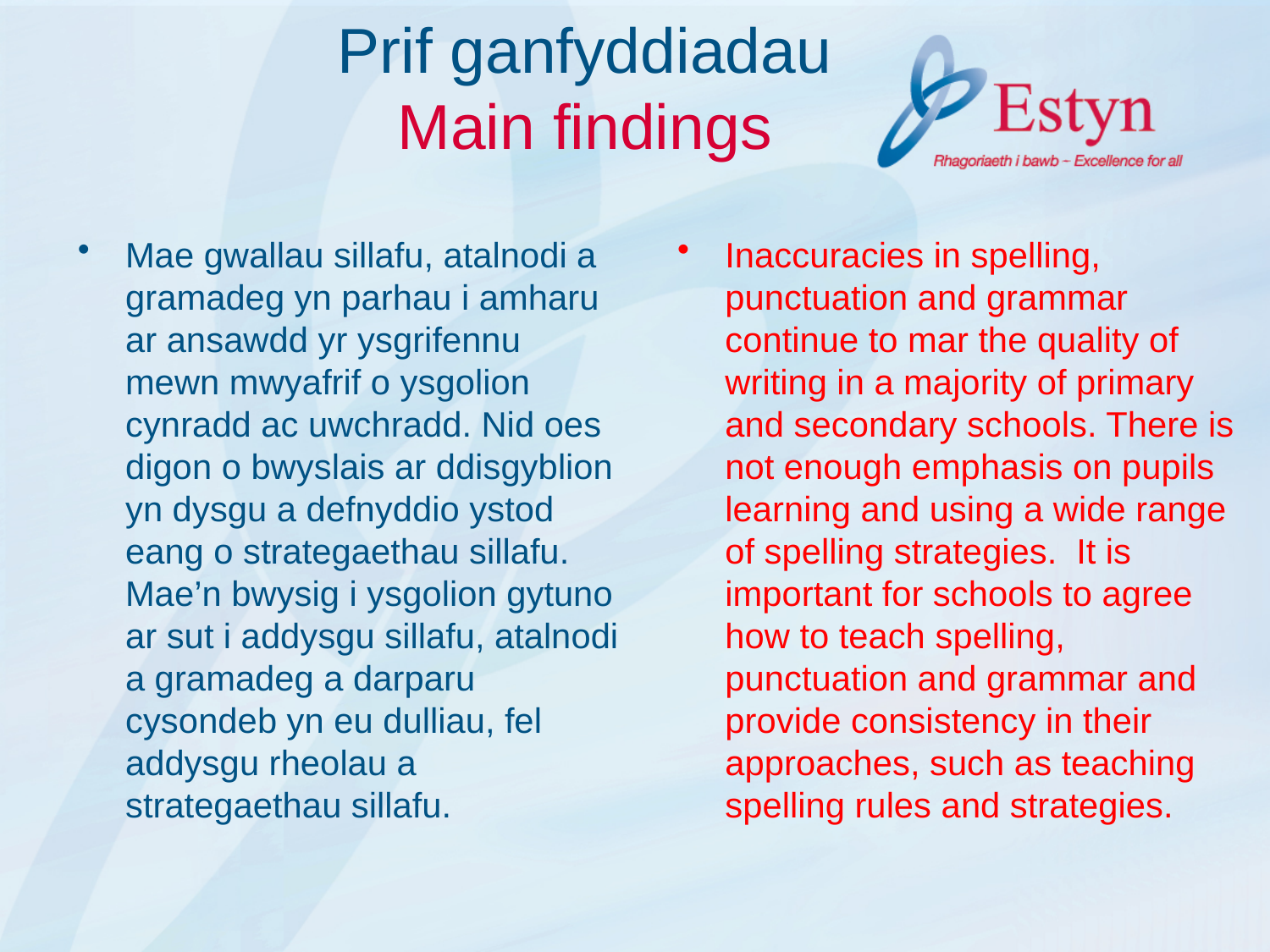

# Prif ganfyddiadau Main findings
Mae gwallau sillafu, atalnodi a gramadeg yn parhau i amharu ar ansawdd yr ysgrifennu mewn mwyafrif o ysgolion cynradd ac uwchradd. Nid oes digon o bwyslais ar ddisgyblion yn dysgu a defnyddio ystod eang o strategaethau sillafu. Mae’n bwysig i ysgolion gytuno ar sut i addysgu sillafu, atalnodi a gramadeg a darparu cysondeb yn eu dulliau, fel addysgu rheolau a strategaethau sillafu.
Inaccuracies in spelling, punctuation and grammar continue to mar the quality of writing in a majority of primary and secondary schools. There is not enough emphasis on pupils learning and using a wide range of spelling strategies.  It is important for schools to agree how to teach spelling, punctuation and grammar and provide consistency in their approaches, such as teaching spelling rules and strategies.